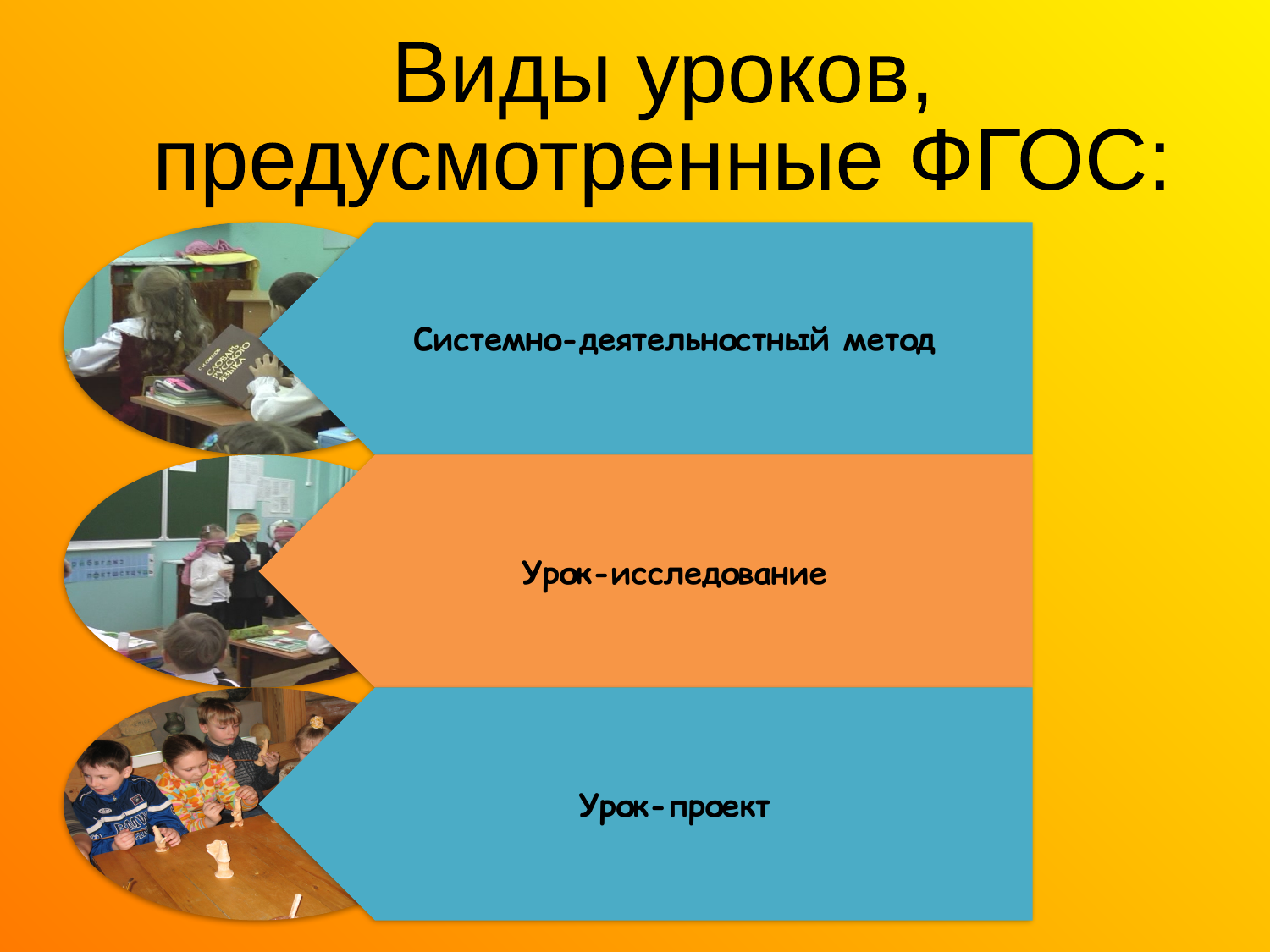

Виды уроков,
предусмотренные ФГОС:
Системно-деятельностный метод
Урок-исследование
Урок-проект